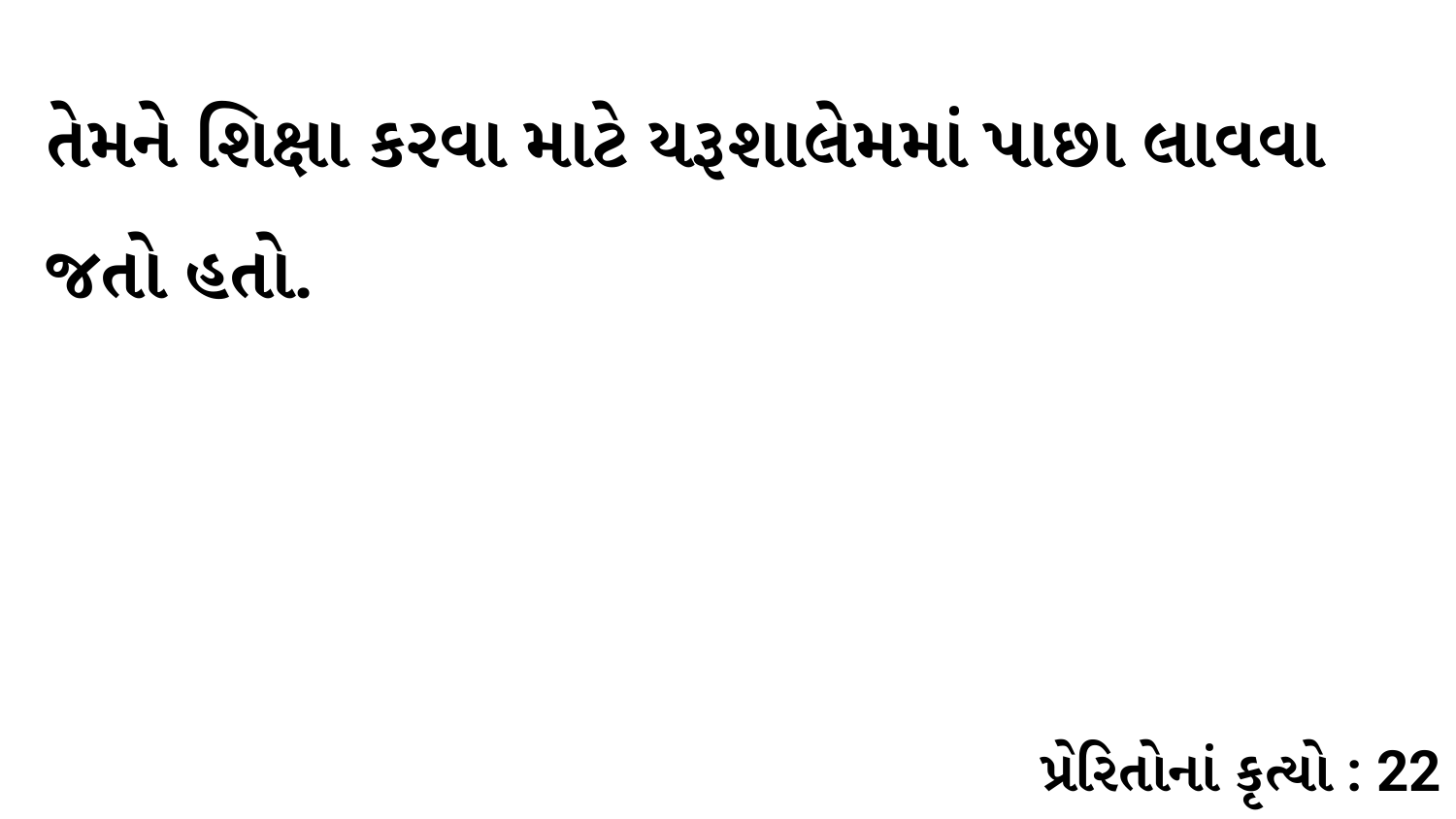

તેમને શિક્ષા કરવા માટે યરૂશાલેમમાં પાછા લાવવા જતો હતો.
પ્રેરિતોનાં કૃત્યો : 22